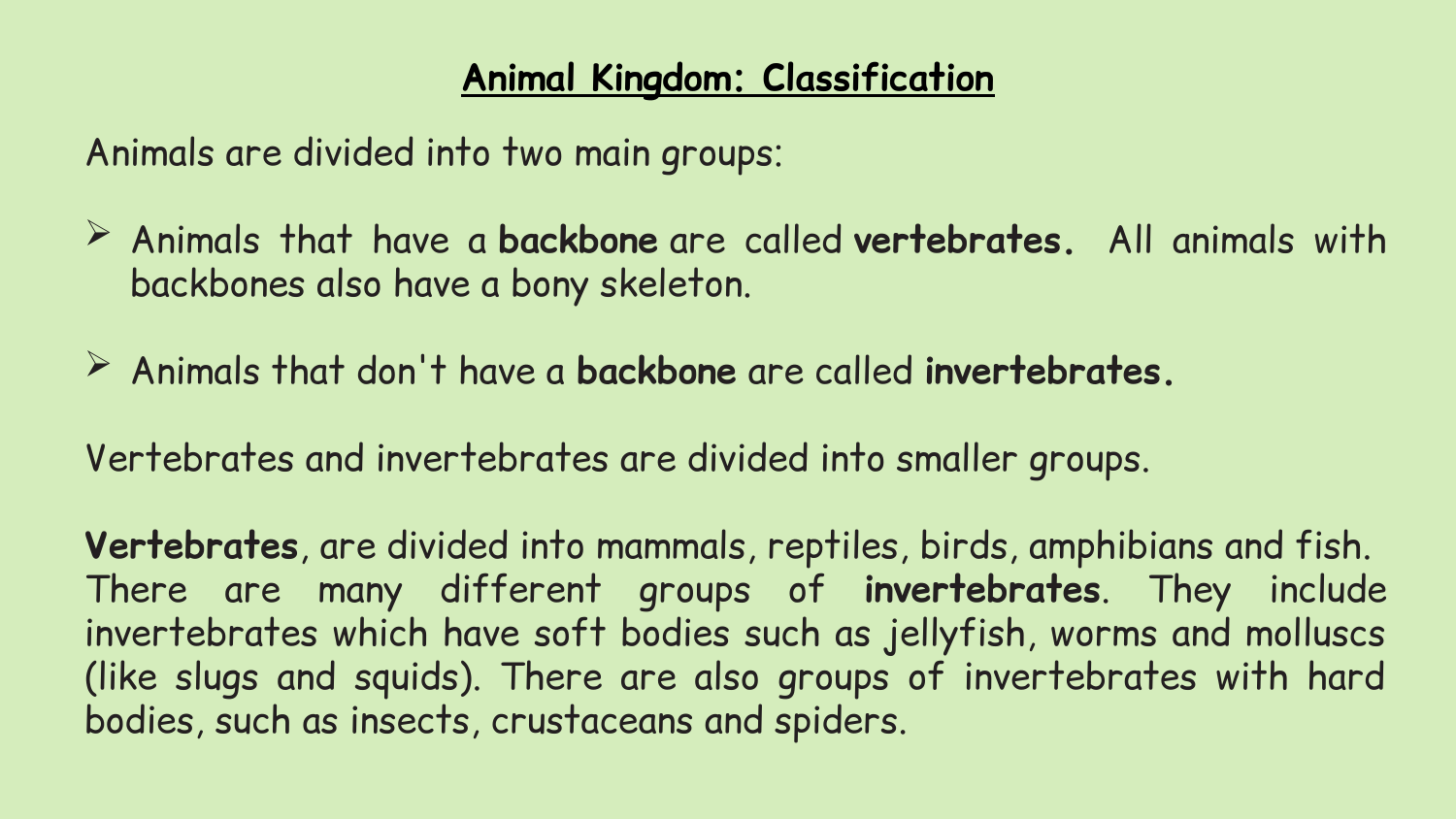

#
Animal Kingdom: Classification
Animals are divided into two main groups:

Animals that have a backbone are called vertebrates.  All animals with backbones also have a bony skeleton.

Animals that don't have a backbone are called invertebrates.

Vertebrates and invertebrates are divided into smaller groups.

Vertebrates, are divided into mammals, reptiles, birds, amphibians and fish.
There are many different groups of invertebrates. They include invertebrates which have soft bodies such as jellyfish, worms and molluscs (like slugs and squids). There are also groups of invertebrates with hard bodies, such as insects, crustaceans and spiders.